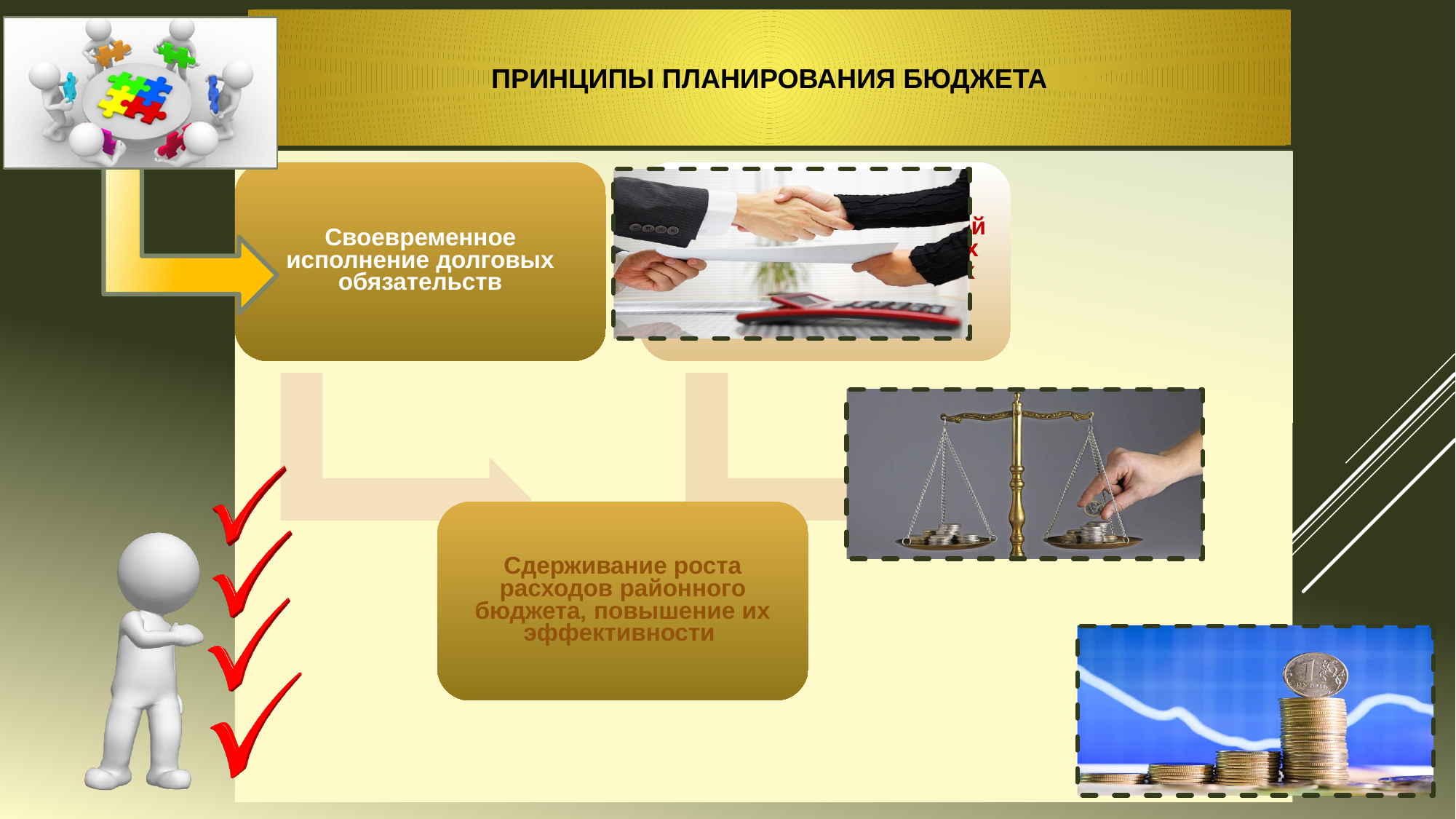

ПРИНЦИПЫ ПЛАНИРОВАНИЯ БЮДЖЕТА

Своевременное исполнение долговых обязательств
Обеспечение  финансовой устойчивости в условиях ограниченных доходных источников
Сдерживание роста расходов районного бюджета, повышение их эффективности